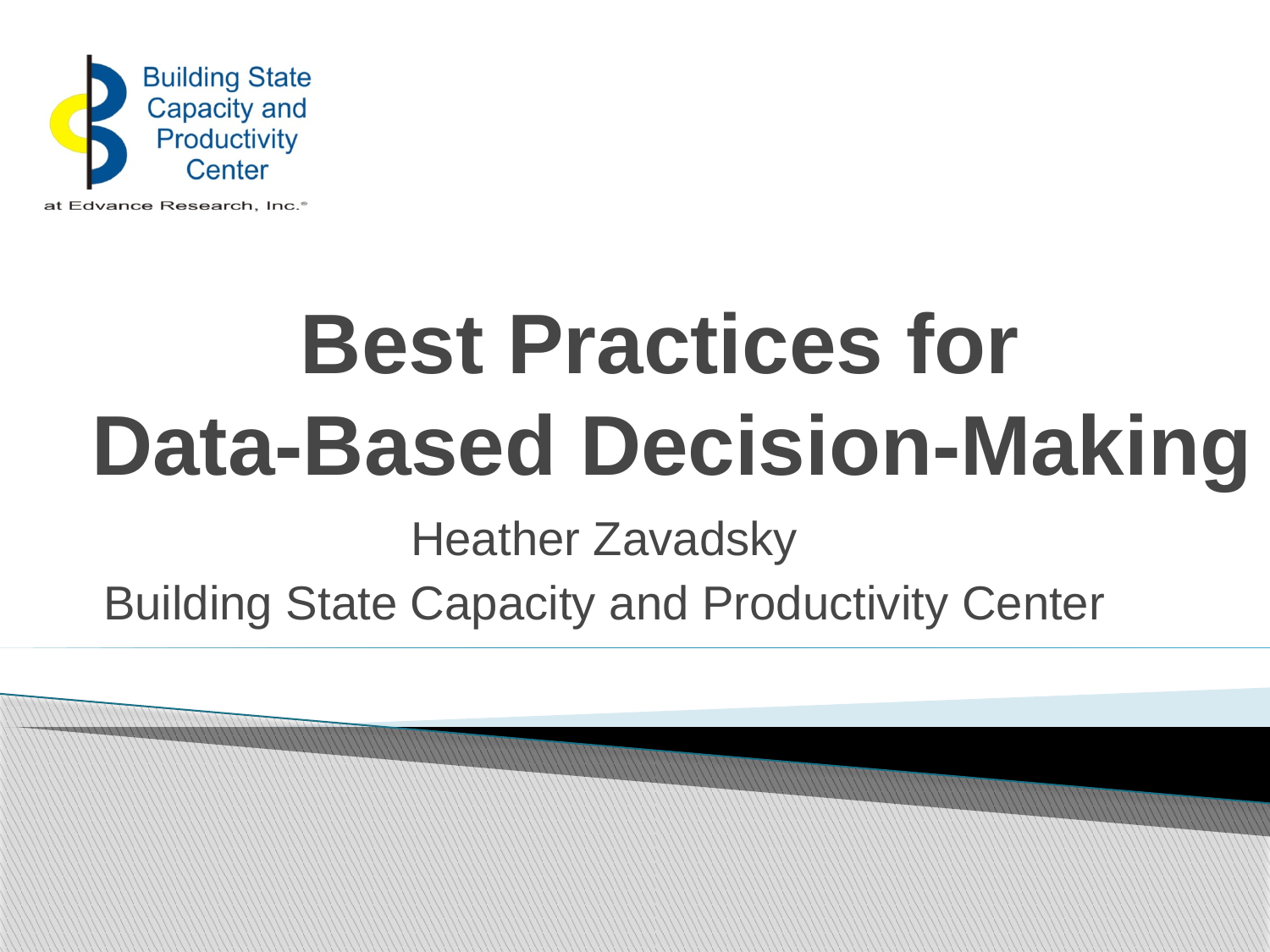

# Best Practices for Data-Based Decision-Making
Heather Zavadsky
Building State Capacity and Productivity Center